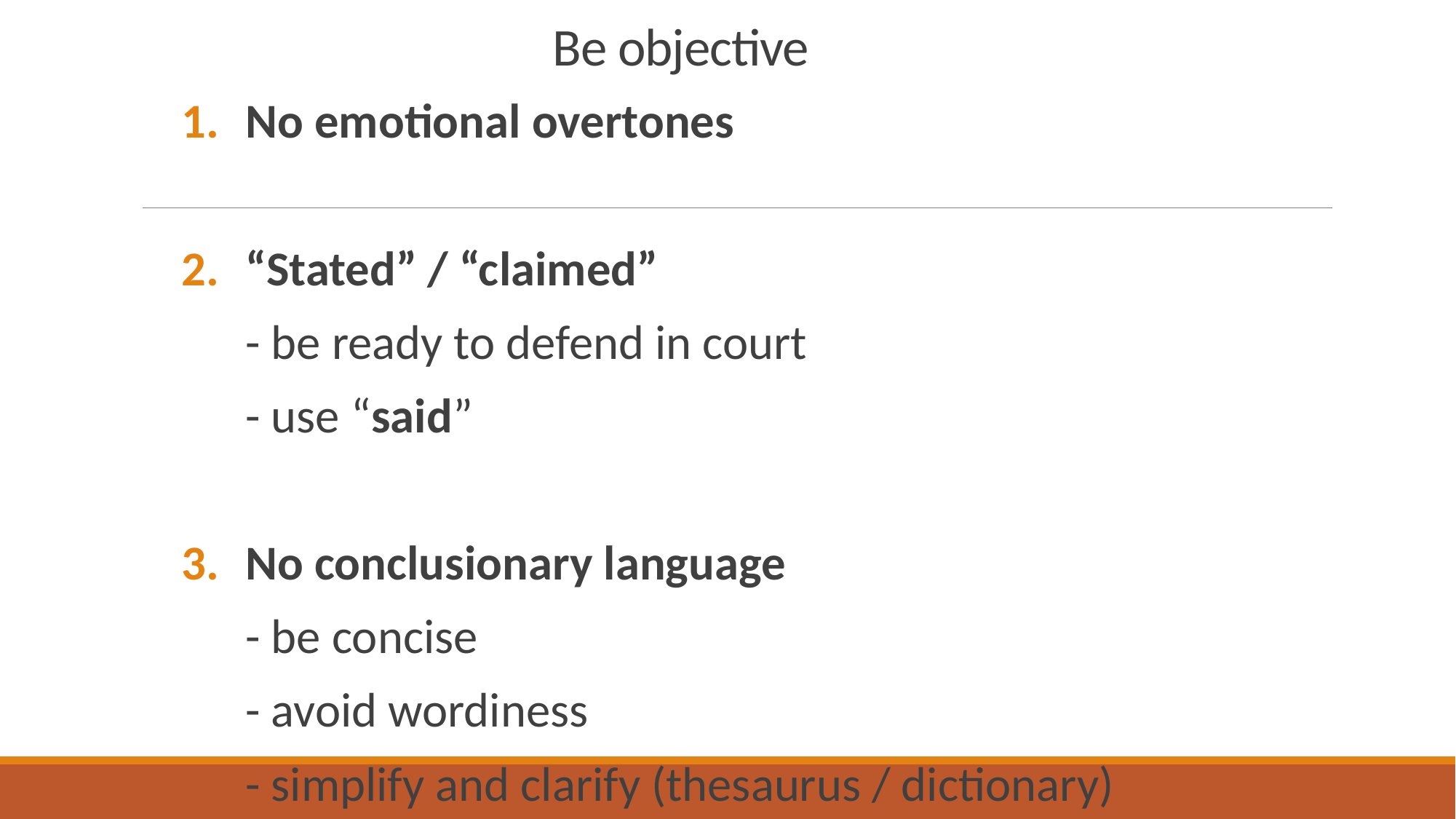

# Be objective
No emotional overtones

“Stated” / “claimed”
	- be ready to defend in court
	- use “said”

No conclusionary language
	- be concise
	- avoid wordiness
	- simplify and clarify (thesaurus / dictionary)